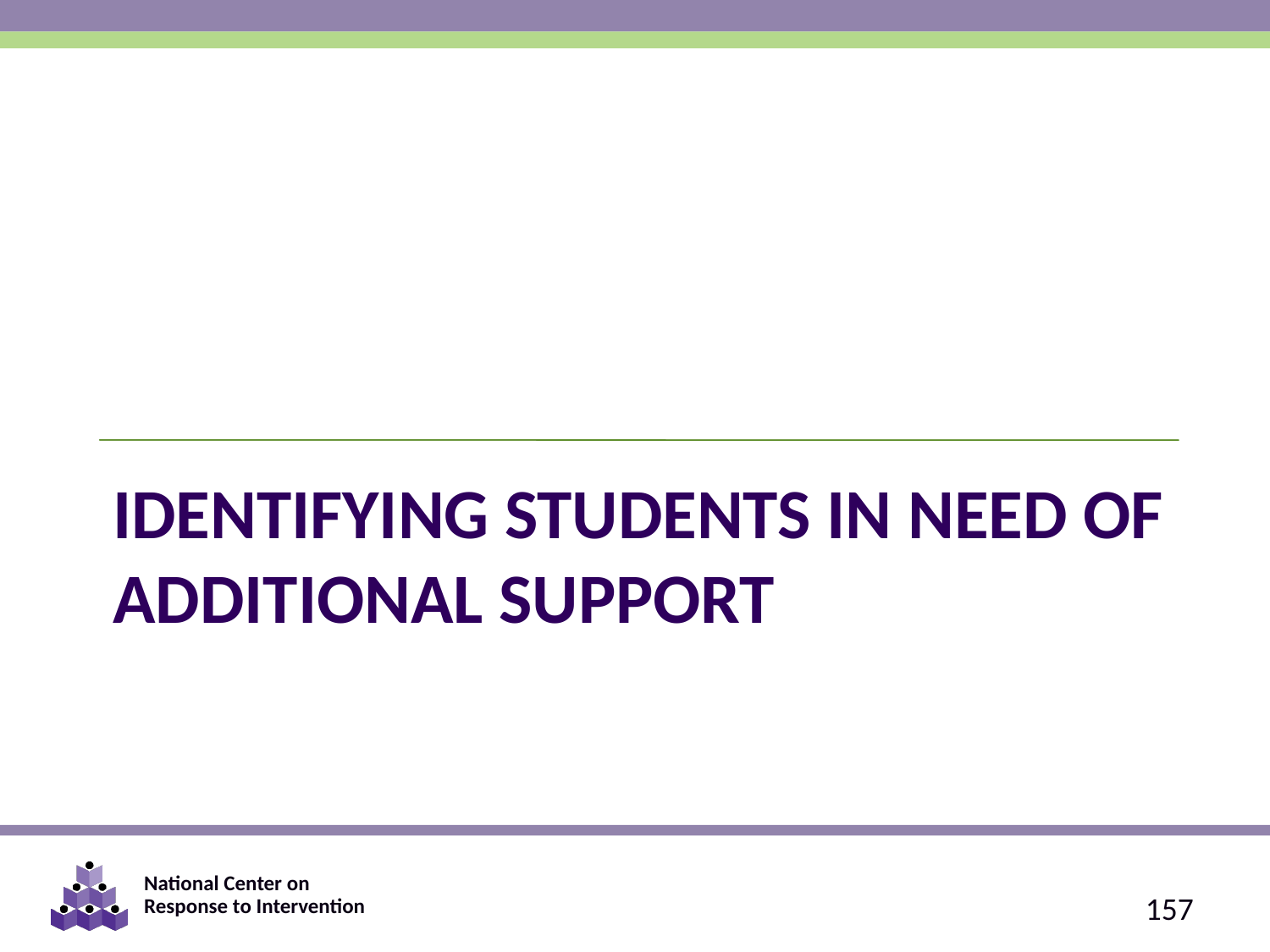

# Identifying Students in Need of Additional Support
157